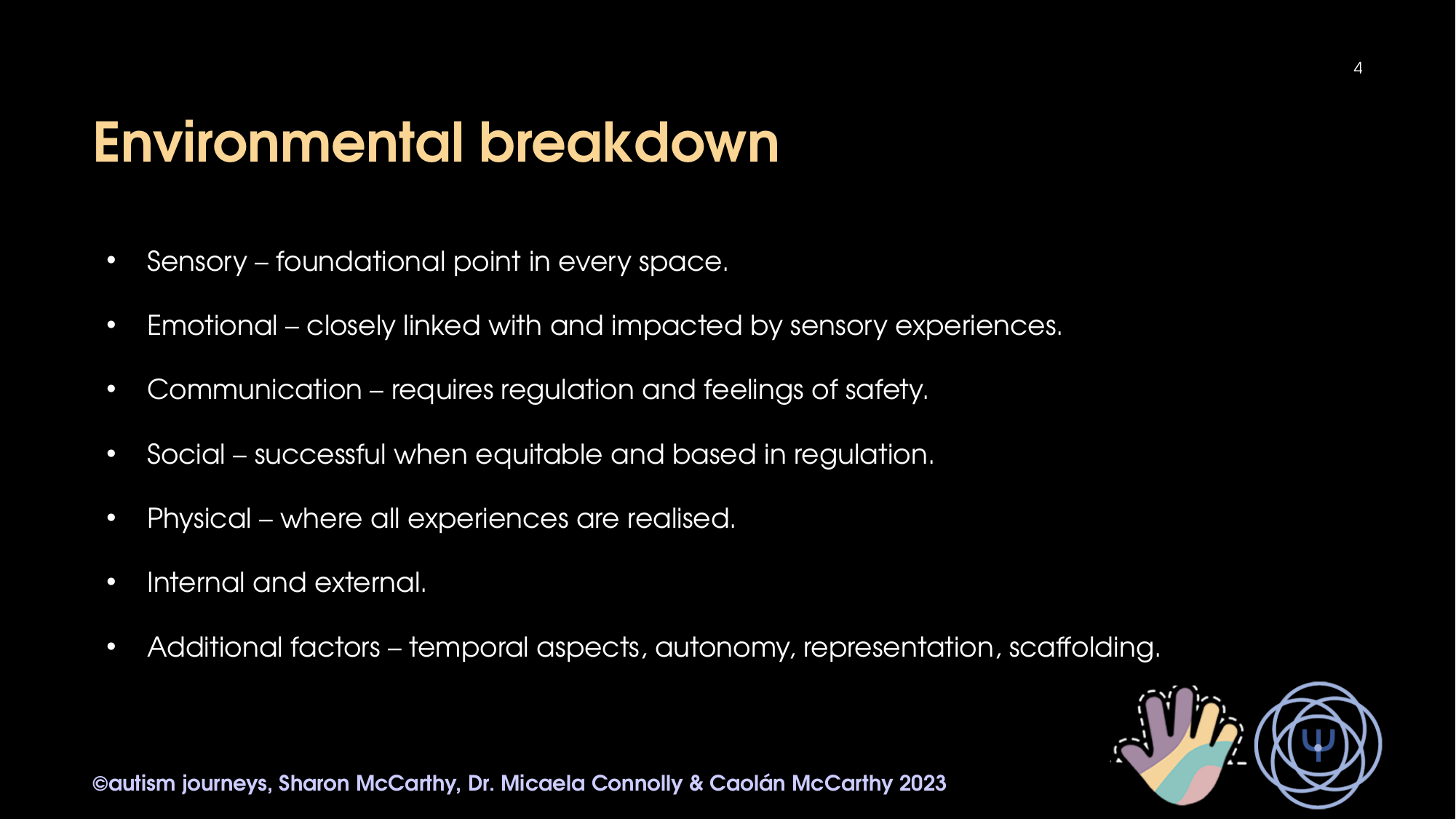

4
# Environmental breakdown
Sensory – foundational point in every space.
Emotional – closely linked with and impacted by sensory experiences.
Communication – requires regulation and feelings of safety.
Social – successful when equitable and based in regulation.
Physical – where all experiences are realised.
Internal and external.
Additional factors – temporal aspects, autonomy, representation, scaffolding.
©autism journeys, Sharon McCarthy, Dr. Micaela Connolly & Caolán McCarthy 2023